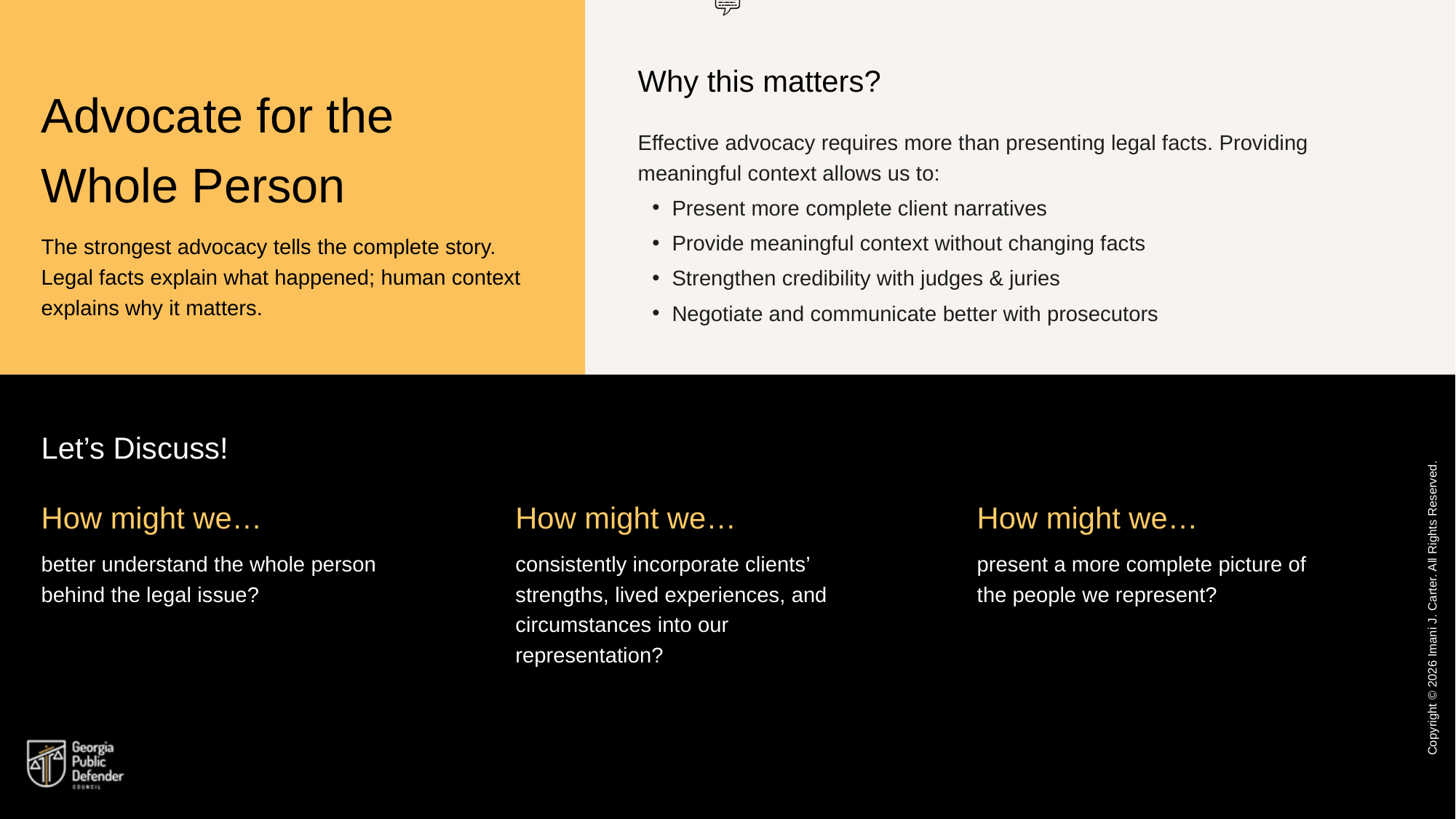

💬
Why this matters?
Effective advocacy requires more than presenting legal facts. Providing meaningful context allows us to:
Present more complete client narratives
Provide meaningful context without changing facts
Strengthen credibility with judges & juries
Negotiate and communicate better with prosecutors
# Advocate for the Whole Person
The strongest advocacy tells the complete story. Legal facts explain what happened; human context explains why it matters.

Let’s Discuss!
How might we…
present a more complete picture of the people we represent?
How might we…
better understand the whole person behind the legal issue?

How might we…
consistently incorporate clients’ strengths, lived experiences, and circumstances into our representation?